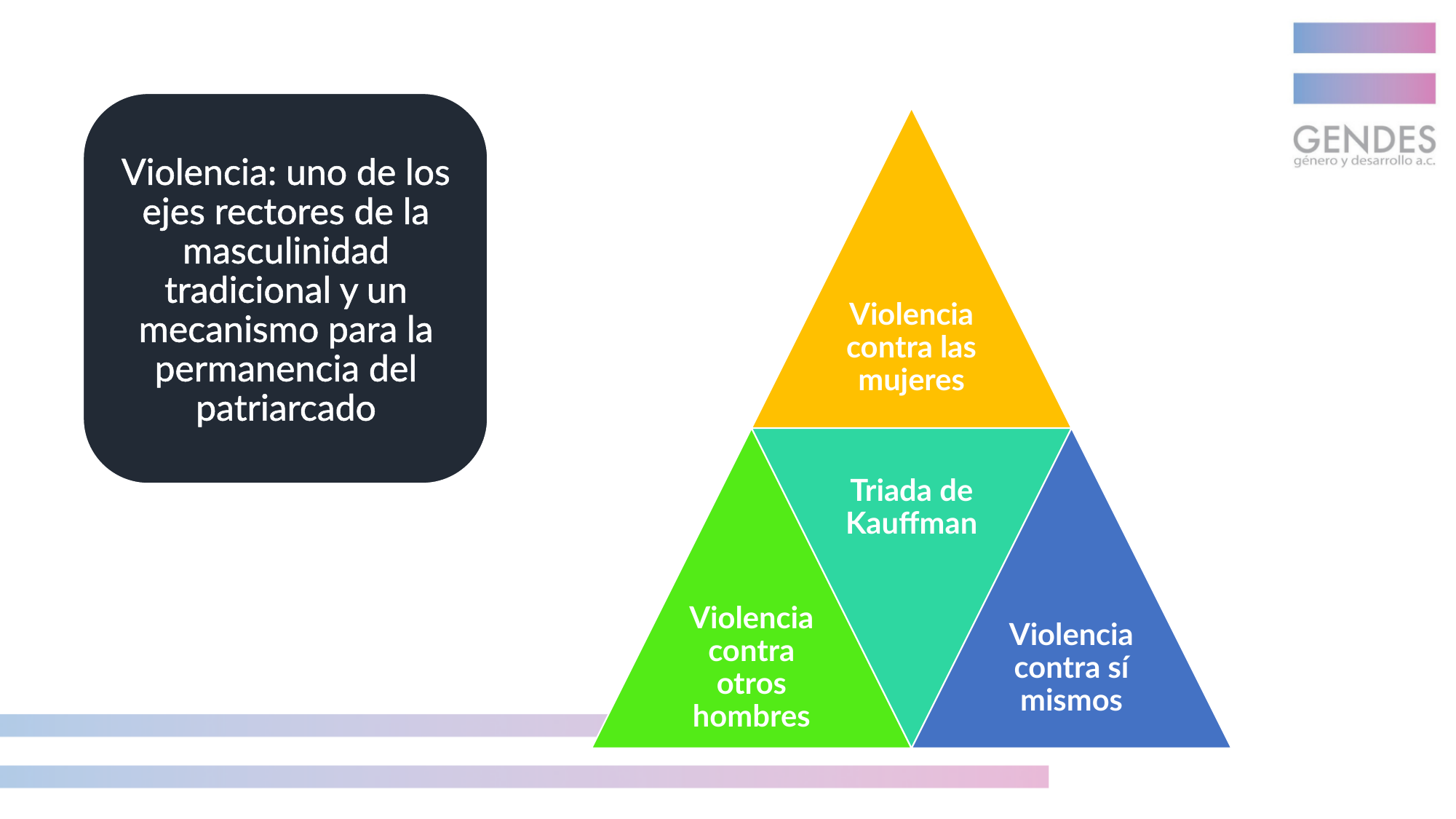

Violencia: uno de los ejes rectores de la masculinidad tradicional y un mecanismo para la permanencia del patriarcado
Violencia contra las mujeres
Violencia contra otros hombres
Triada de Kauffman
Violencia contra sí mismos